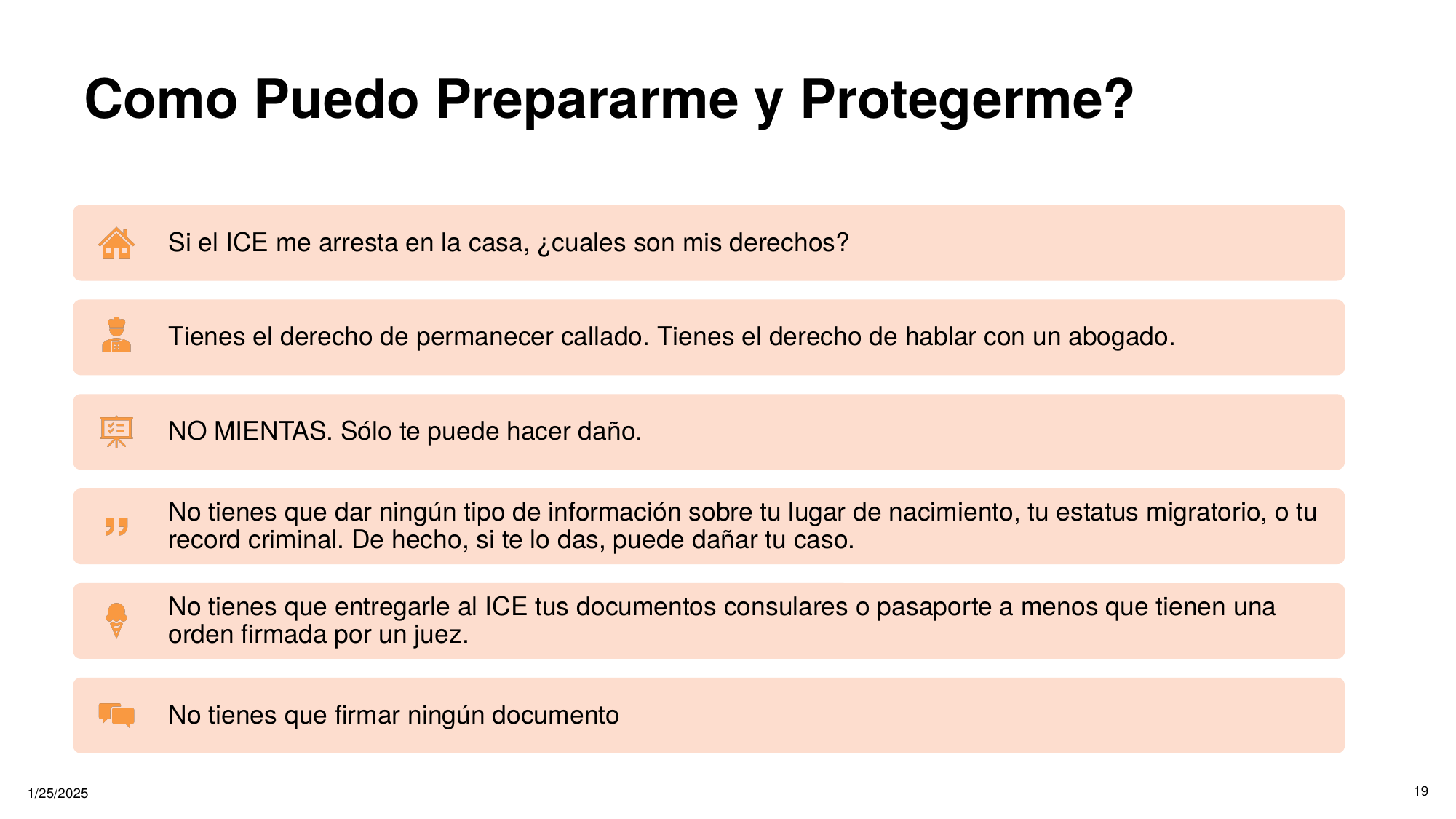

# Como Puedo Prepararme y Protegerme?
Si el ICE me arresta en la casa, ¿cuales son mis derechos?
Tienes el derecho de permanecer callado. Tienes el derecho de hablar con un abogado.
NO MIENTAS. Sólo te puede hacer daño.
No tienes que dar ningún tipo de información sobre tu lugar de nacimiento, tu estatus migratorio, o tu record criminal. De hecho, si te lo das, puede dañar tu caso.
No tienes que entregarle al ICE tus documentos consulares o pasaporte a menos que tienen una orden firmada por un juez.
No tienes que firmar ningún documento
1/25/2025

19